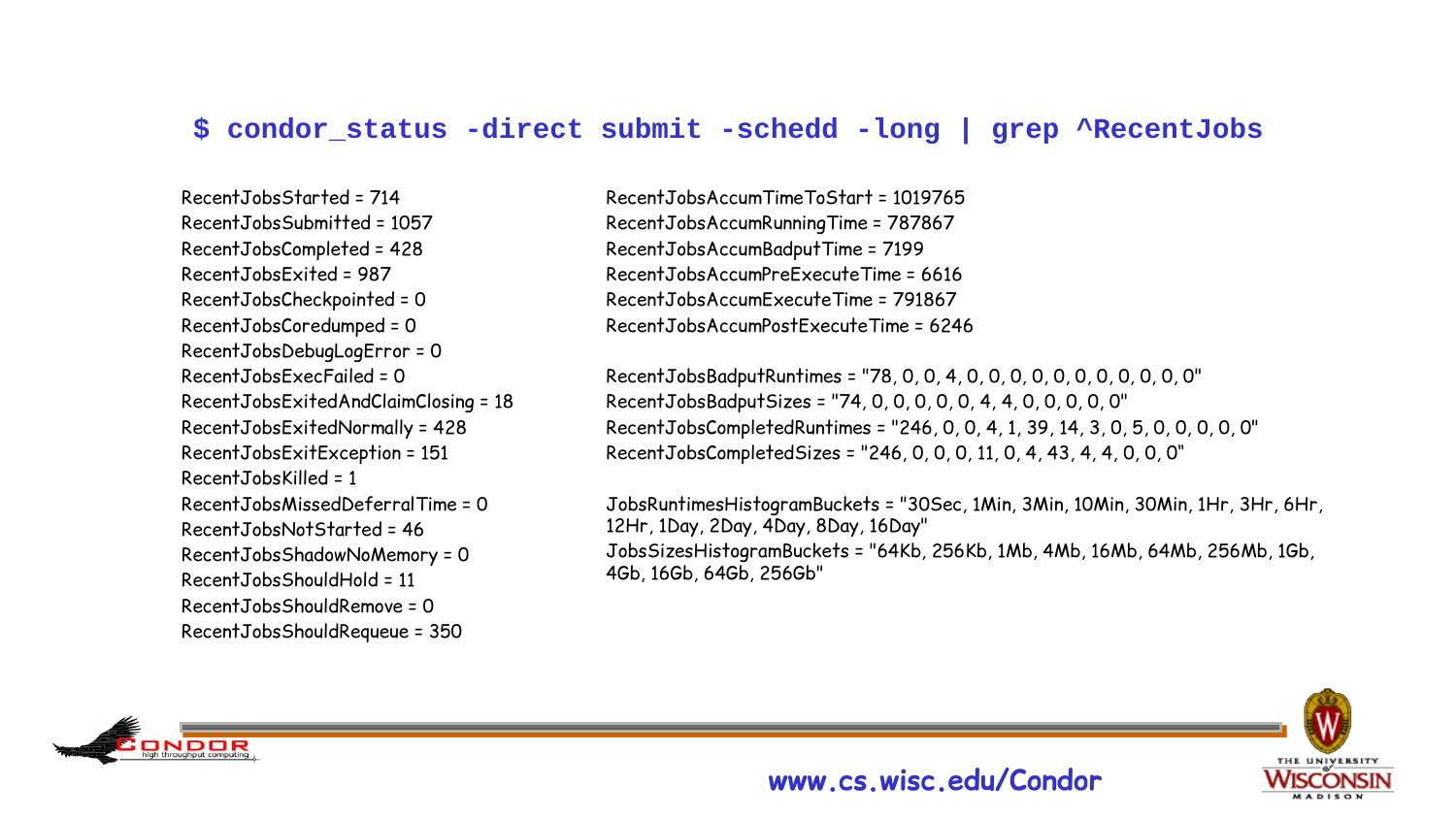

# $ condor_status -direct submit -schedd -long | grep ^RecentJobs
RecentJobsStarted = 714
RecentJobsSubmitted = 1057
RecentJobsCompleted = 428
RecentJobsExited = 987
RecentJobsCheckpointed = 0
RecentJobsCoredumped = 0
RecentJobsDebugLogError = 0
RecentJobsExecFailed = 0
RecentJobsExitedAndClaimClosing = 18
RecentJobsExitedNormally = 428
RecentJobsExitException = 151
RecentJobsKilled = 1
RecentJobsMissedDeferralTime = 0
RecentJobsNotStarted = 46
RecentJobsShadowNoMemory = 0
RecentJobsShouldHold = 11
RecentJobsShouldRemove = 0
RecentJobsShouldRequeue = 350
RecentJobsAccumTimeToStart = 1019765
RecentJobsAccumRunningTime = 787867
RecentJobsAccumBadputTime = 7199
RecentJobsAccumPreExecuteTime = 6616
RecentJobsAccumExecuteTime = 791867
RecentJobsAccumPostExecuteTime = 6246

RecentJobsBadputRuntimes = "78, 0, 0, 4, 0, 0, 0, 0, 0, 0, 0, 0, 0, 0, 0"
RecentJobsBadputSizes = "74, 0, 0, 0, 0, 0, 4, 4, 0, 0, 0, 0, 0"
RecentJobsCompletedRuntimes = "246, 0, 0, 4, 1, 39, 14, 3, 0, 5, 0, 0, 0, 0, 0"
RecentJobsCompletedSizes = "246, 0, 0, 0, 11, 0, 4, 43, 4, 4, 0, 0, 0“

JobsRuntimesHistogramBuckets = "30Sec, 1Min, 3Min, 10Min, 30Min, 1Hr, 3Hr, 6Hr, 12Hr, 1Day, 2Day, 4Day, 8Day, 16Day"
JobsSizesHistogramBuckets = "64Kb, 256Kb, 1Mb, 4Mb, 16Mb, 64Mb, 256Mb, 1Gb, 4Gb, 16Gb, 64Gb, 256Gb"